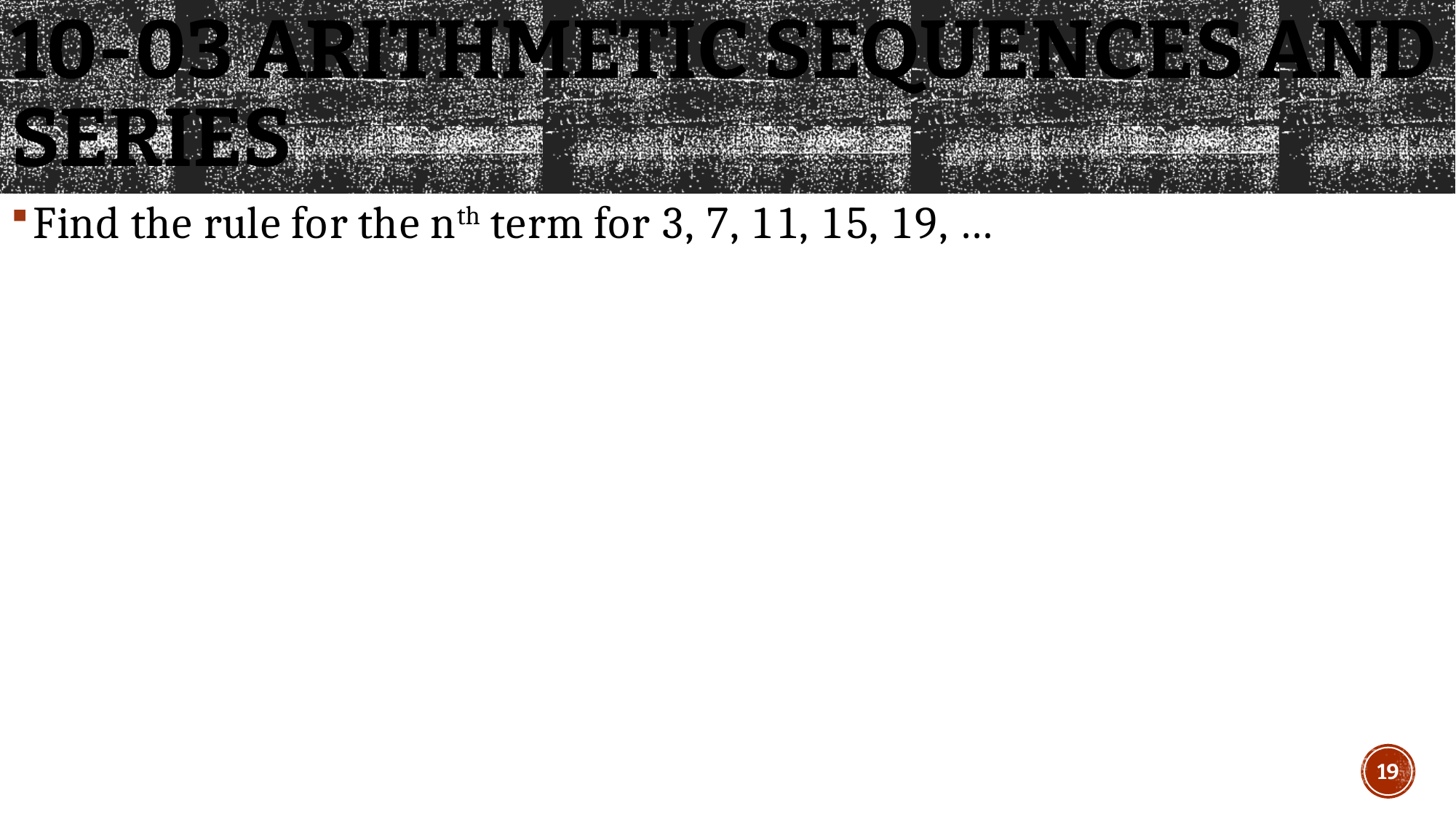

# 10-03 Arithmetic Sequences and Series
Find the rule for the nth term for 3, 7, 11, 15, 19, …
19